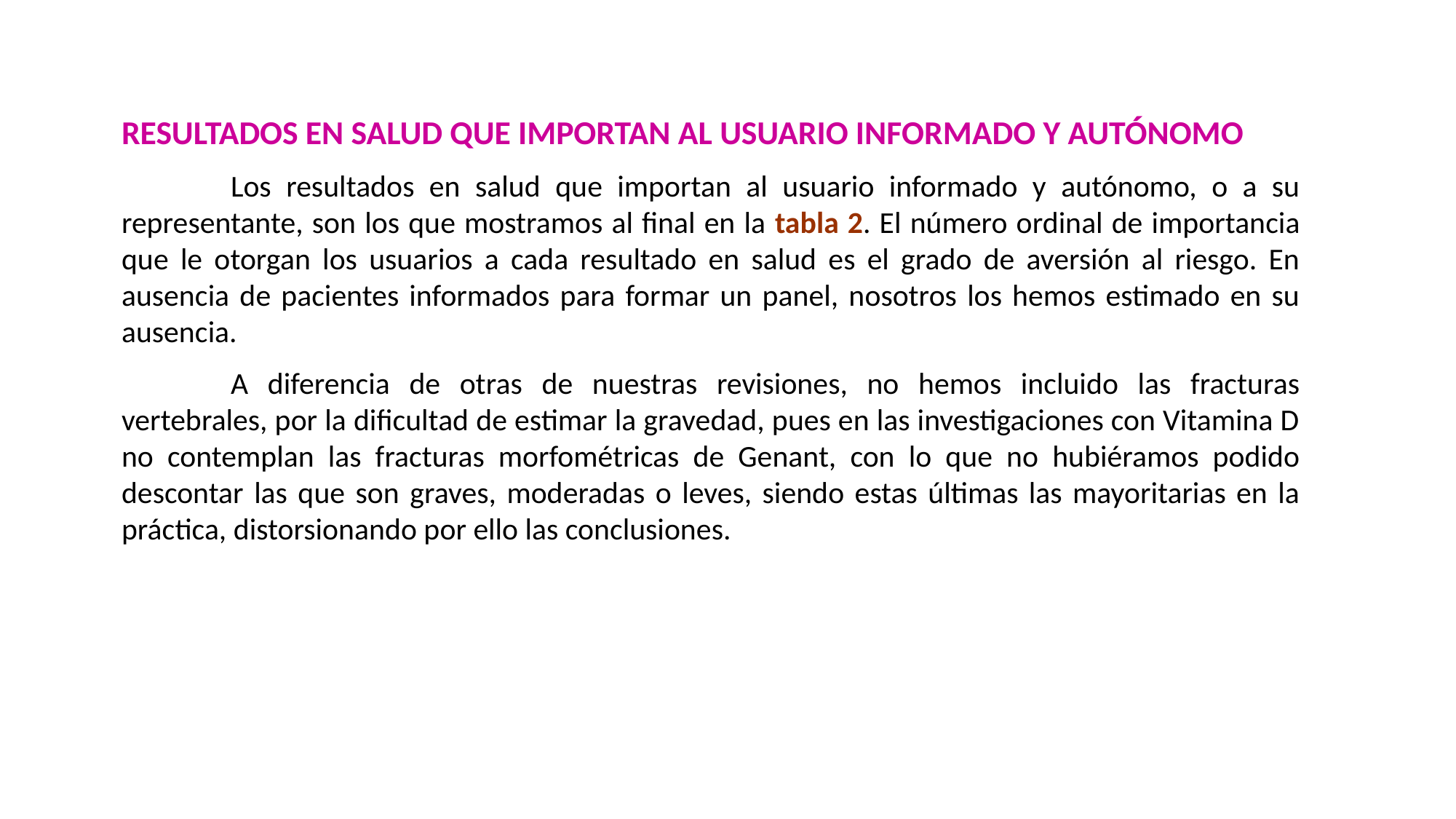

RESULTADOS EN SALUD QUE IMPORTAN AL USUARIO INFORMADO Y AUTÓNOMO
	Los resultados en salud que importan al usuario informado y autónomo, o a su representante, son los que mostramos al final en la tabla 2. El número ordinal de importancia que le otorgan los usuarios a cada resultado en salud es el grado de aversión al riesgo. En ausencia de pacientes informados para formar un panel, nosotros los hemos estimado en su ausencia.
	A diferencia de otras de nuestras revisiones, no hemos incluido las fracturas vertebrales, por la dificultad de estimar la gravedad, pues en las investigaciones con Vitamina D no contemplan las fracturas morfométricas de Genant, con lo que no hubiéramos podido descontar las que son graves, moderadas o leves, siendo estas últimas las mayoritarias en la práctica, distorsionando por ello las conclusiones.